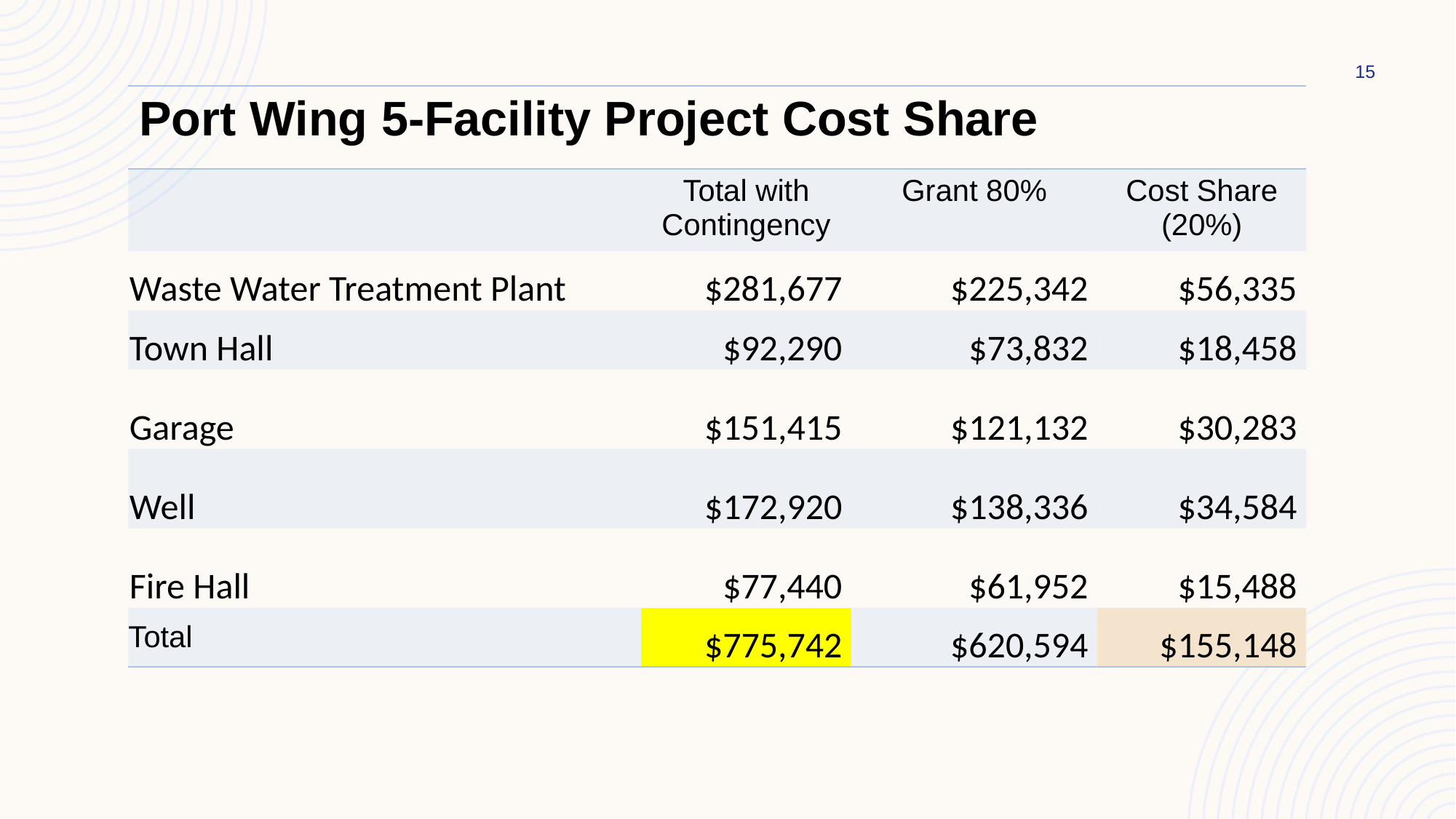

15
| Port Wing 5-Facility Project Cost Share |  |  |  |
| --- | --- | --- | --- |
|  | Total with Contingency | Grant 80% | Cost Share (20%) |
| Waste Water Treatment Plant | $281,677 | $225,342 | $56,335 |
| Town Hall | $92,290 | $73,832 | $18,458 |
| Garage | $151,415 | $121,132 | $30,283 |
| Well | $172,920 | $138,336 | $34,584 |
| Fire Hall | $77,440 | $61,952 | $15,488 |
| Total | $775,742 | $620,594 | $155,148 |